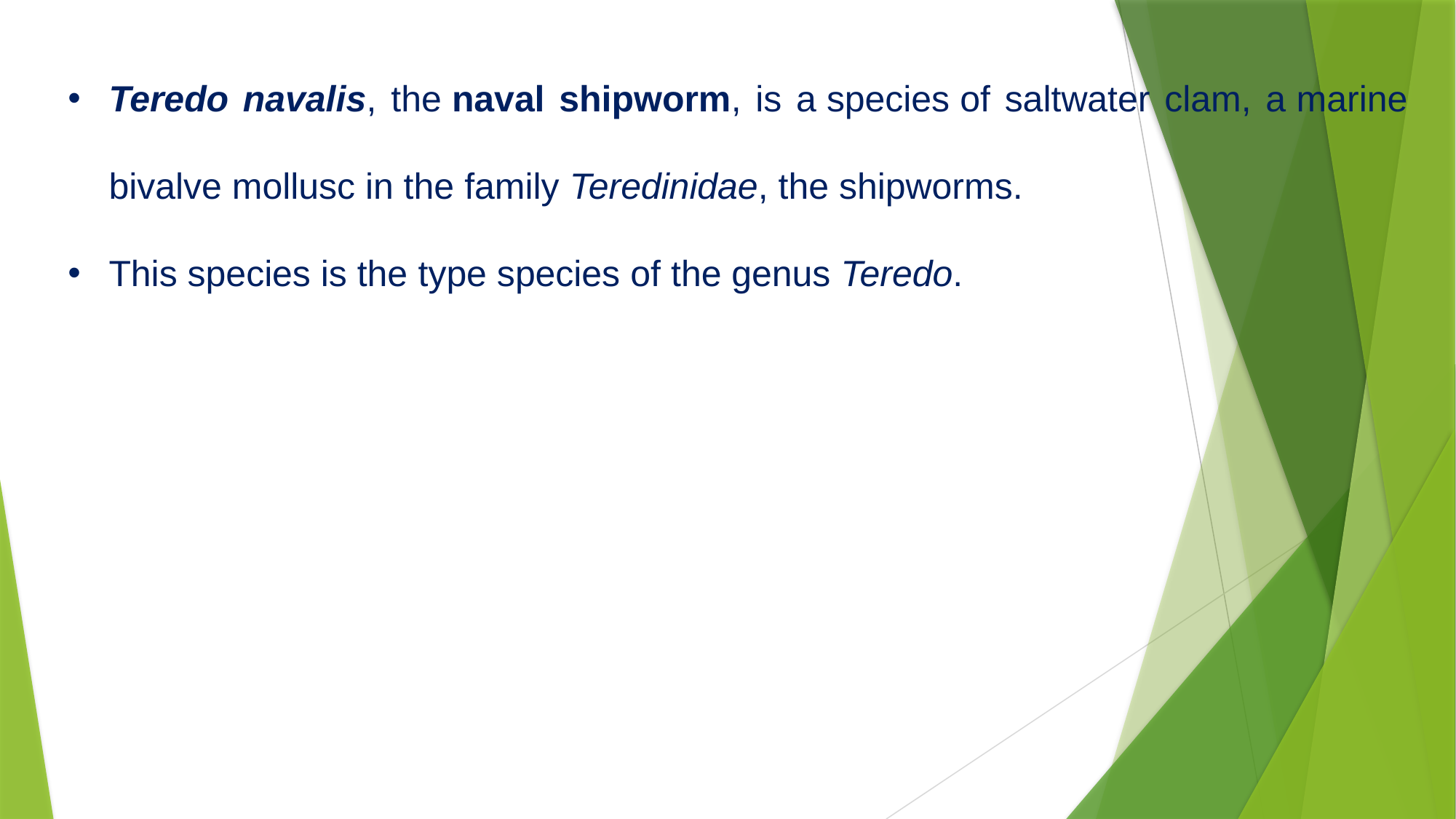

Teredo navalis, the naval shipworm, is a species of saltwater clam, a marine bivalve mollusc in the family Teredinidae, the shipworms.
This species is the type species of the genus Teredo.